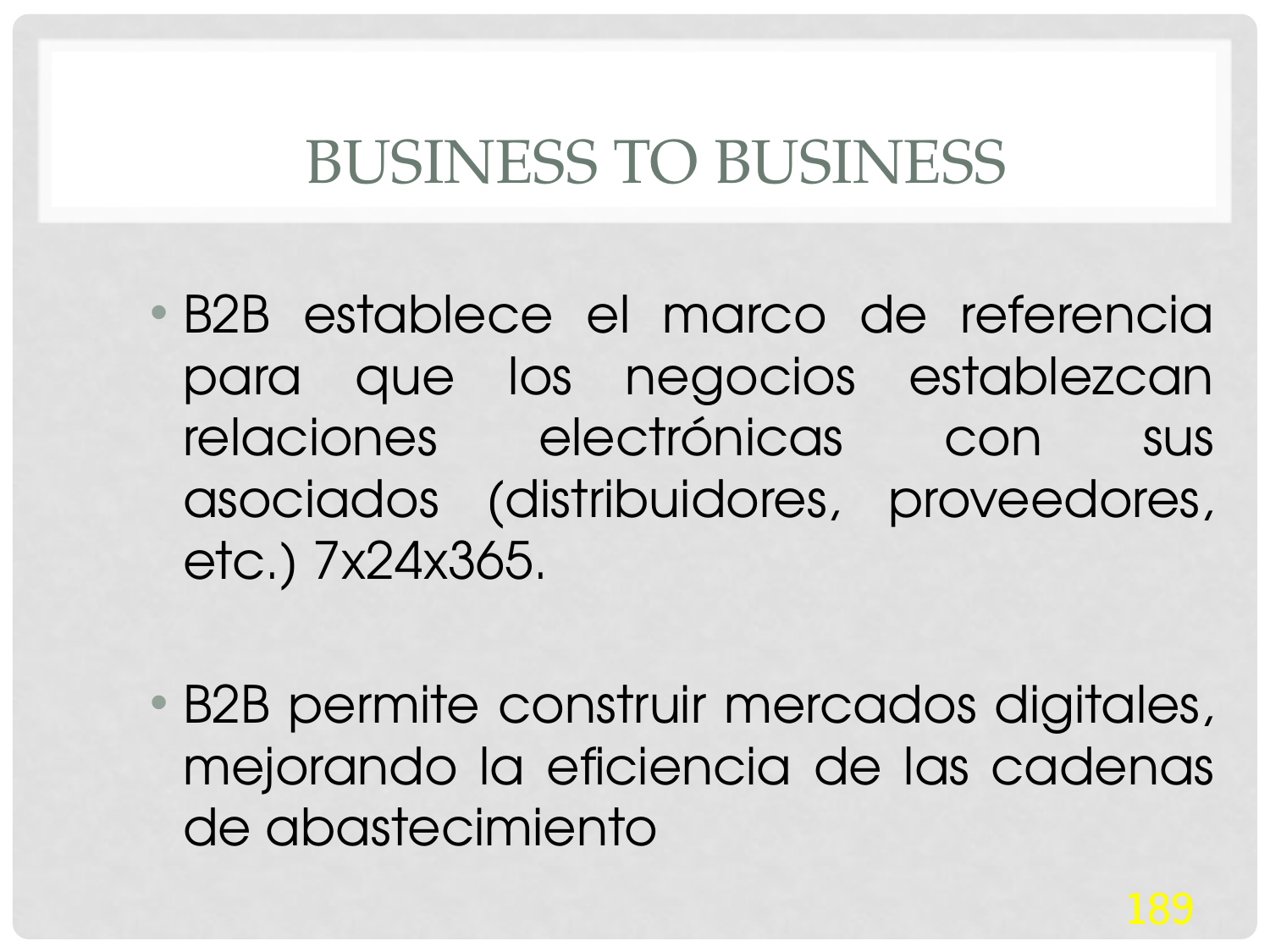

# Business To Business
B2B establece el marco de referencia para que los negocios establezcan relaciones electrónicas con sus asociados (distribuidores, proveedores, etc.) 7x24x365.

B2B permite construir mercados digitales, mejorando la eficiencia de las cadenas de abastecimiento

189